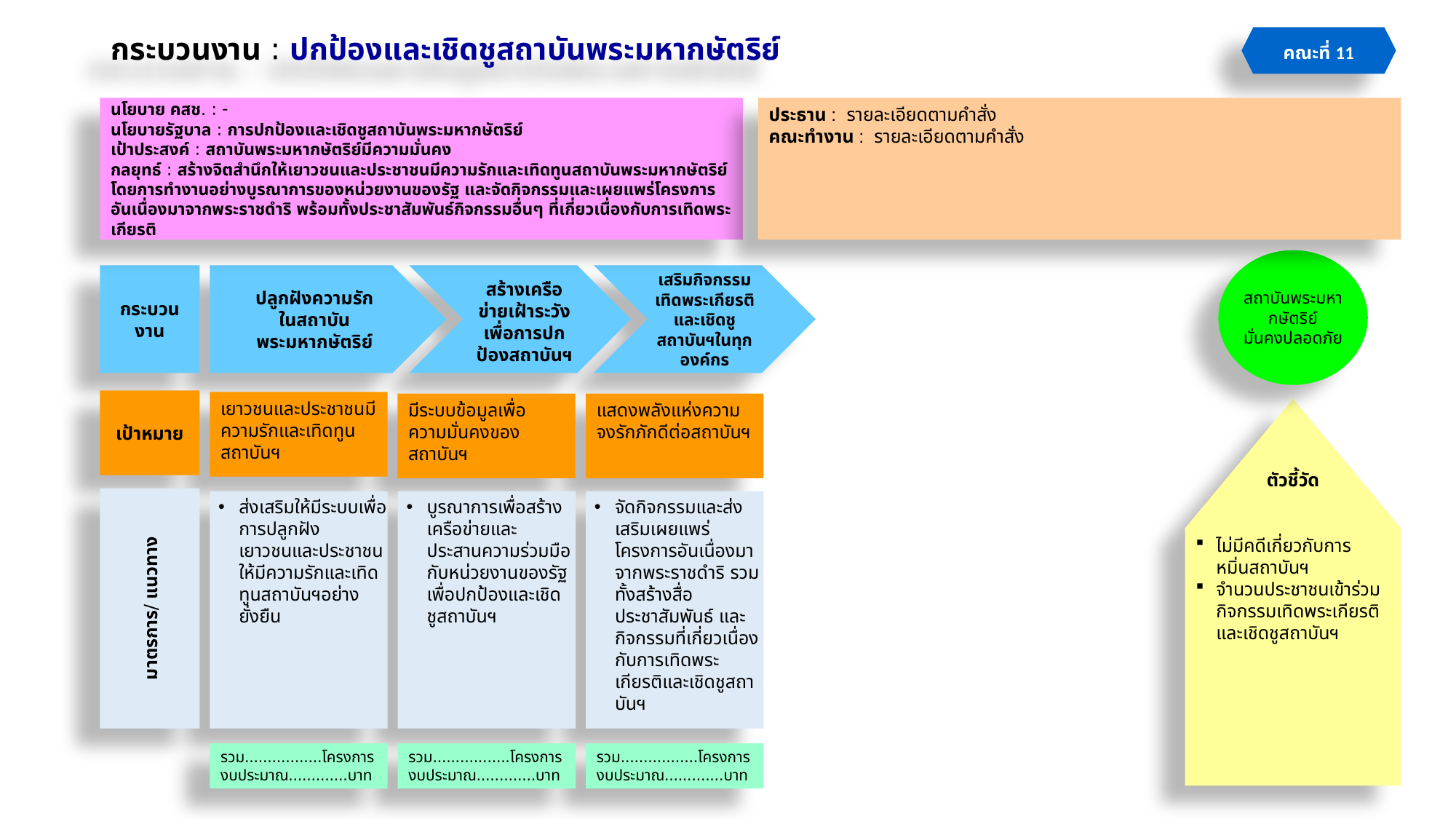

# กระบวนงาน : ปกป้องและเชิดชูสถาบันพระมหากษัตริย์
คณะที่ 11
นโยบาย คสช. : -
นโยบายรัฐบาล : การปกป้องและเชิดชูสถาบันพระมหากษัตริย์
เป้าประสงค์ : สถาบันพระมหากษัตริย์มีความมั่นคง
กลยุทธ์ : สร้างจิตสำนึกให้เยาวชนและประชาชนมีความรักและเทิดทูนสถาบันพระมหากษัตริย์ โดยการทำงานอย่างบูรณาการของหน่วยงานของรัฐ และจัดกิจกรรมและเผยแพร่โครงการอันเนื่องมาจากพระราชดำริ พร้อมทั้งประชาสัมพันธ์กิจกรรมอื่นๆ ที่เกี่ยวเนื่องกับการเทิดพระเกียรติ
ประธาน :  รายละเอียดตามคำสั่ง
คณะทำงาน :  รายละเอียดตามคำสั่ง
สถาบันพระมหากษัตริย์
มั่นคงปลอดภัย
กระบวน
งาน
ปลูกฝังความรัก
ในสถาบัน
พระมหากษัตริย์
สร้างเครือข่ายเฝ้าระวังเพื่อการปกป้องสถาบันฯ
เสริมกิจกรรม
เทิดพระเกียรติ
และเชิดชู
สถาบันฯในทุกองค์กร
เป้าหมาย
เยาวชนและประชาชนมีความรักและเทิดทูนสถาบันฯ
มีระบบข้อมูลเพื่อความมั่นคงของสถาบันฯ
แสดงพลังแห่งความจงรักภักดีต่อสถาบันฯ
ตัวชี้วัด

ไม่มีคดีเกี่ยวกับการ
หมิ่นสถาบันฯ
จำนวนประชาชนเข้าร่วมกิจกรรมเทิดพระเกียรติและเชิดชูสถาบันฯ
มาตรการ/แนวทาง
ส่งเสริมให้มีระบบเพื่อการปลูกฝัง
เยาวชนและประชาชน
ให้มีความรักและเทิดทูนสถาบันฯอย่างยั่งยืน

บูรณาการเพื่อสร้างเครือข่ายและประสานความร่วมมือกับหน่วยงานของรัฐเพื่อปกป้องและเชิดชูสถาบันฯ
จัดกิจกรรมและส่งเสริมเผยแพร่โครงการอันเนื่องมาจากพระราชดำริ รวมทั้งสร้างสื่อประชาสัมพันธ์ และกิจกรรมที่เกี่ยวเนื่องกับการเทิดพระเกียรติและเชิดชูสถาบันฯ
รวม.................โครงการ
งบประมาณ.............บาท
รวม.................โครงการ
งบประมาณ.............บาท
รวม.................โครงการ
งบประมาณ.............บาท